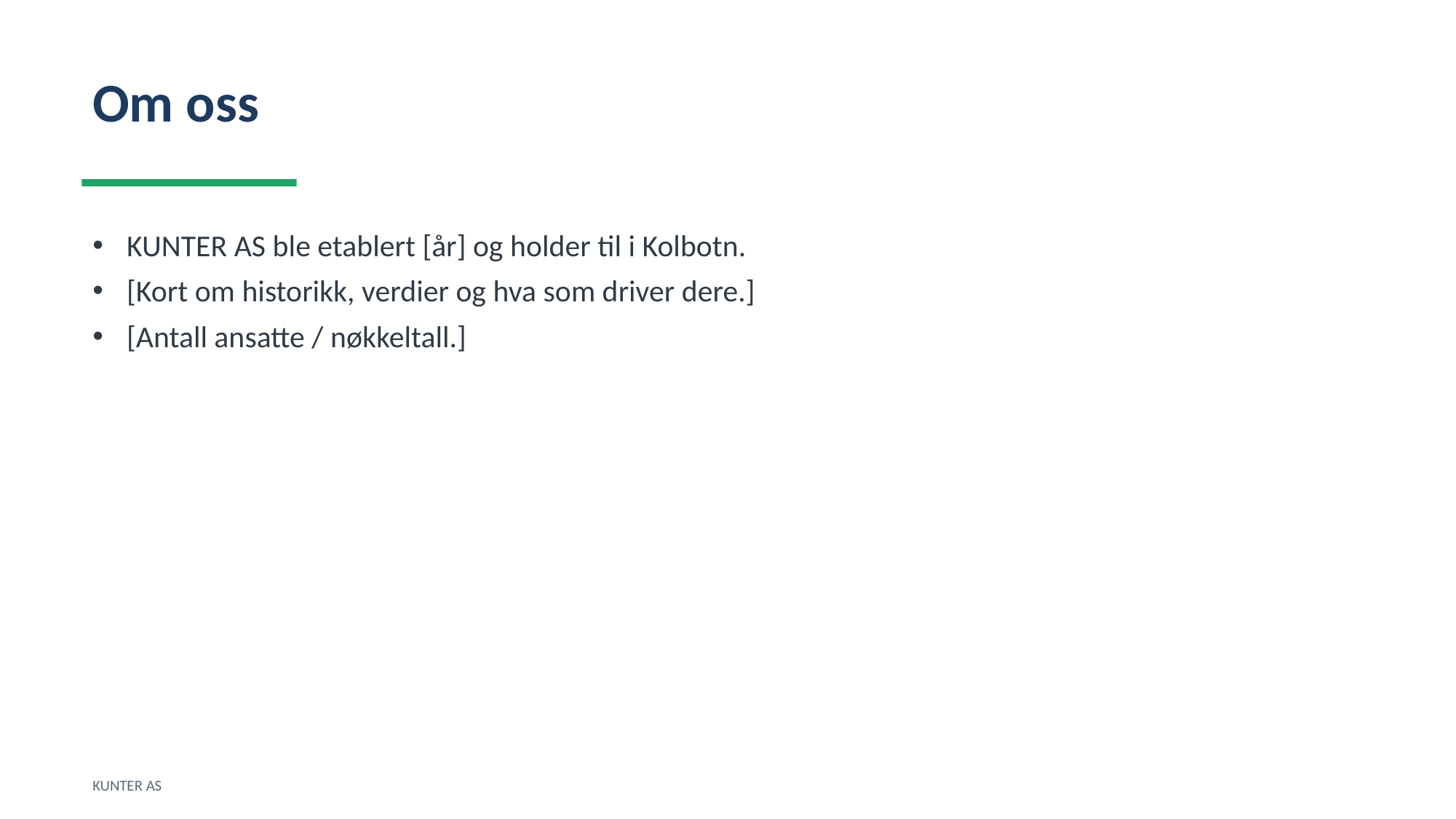

Om oss

KUNTER AS ble etablert [år] og holder til i Kolbotn.
[Kort om historikk, verdier og hva som driver dere.]
[Antall ansatte / nøkkeltall.]
KUNTER AS